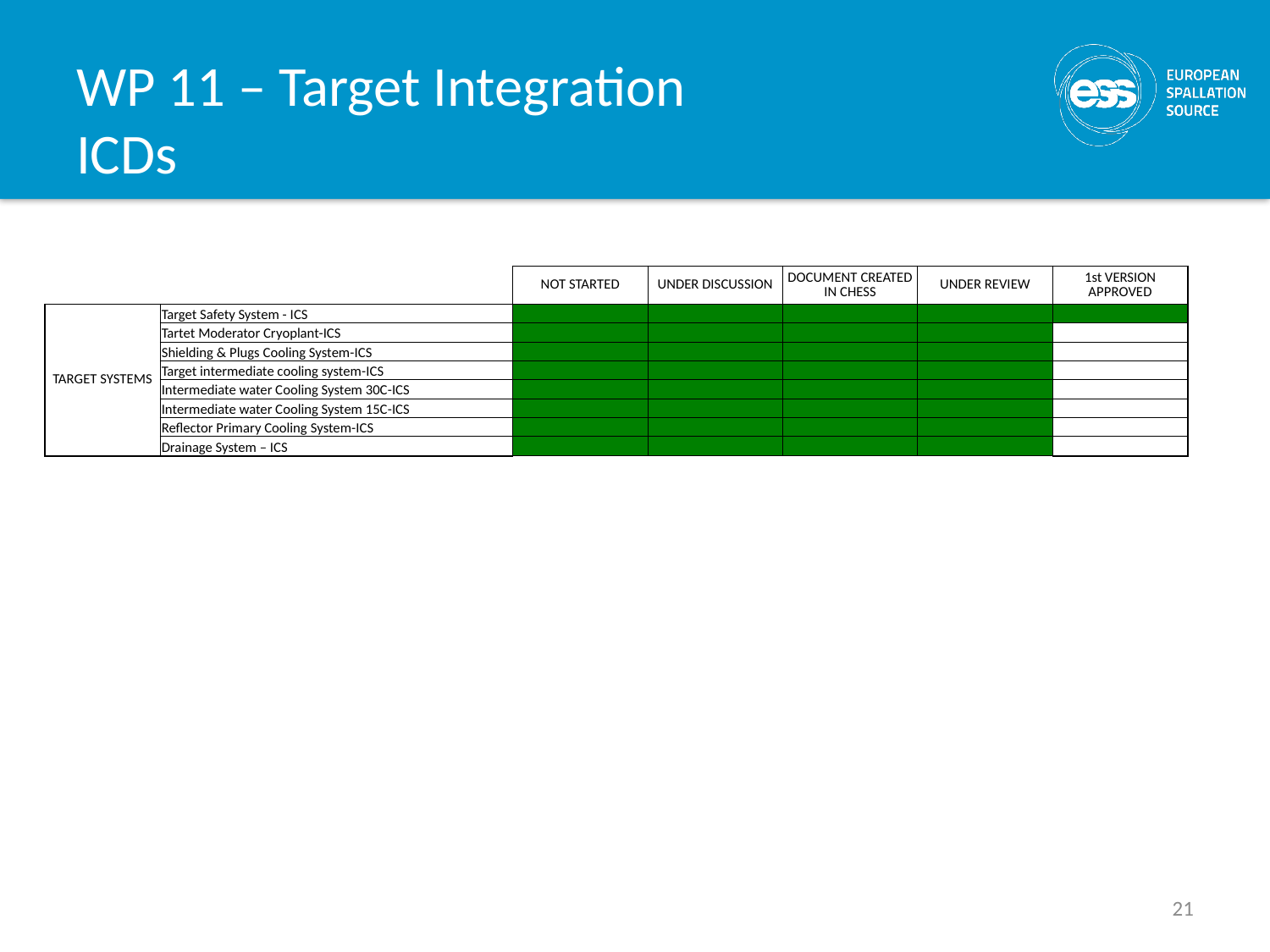

# WP 11 – Target Integration ICDs
|  |  | NOT STARTED | UNDER DISCUSSION | DOCUMENT CREATED IN CHESS | UNDER REVIEW | 1st VERSION APPROVED |
| --- | --- | --- | --- | --- | --- | --- |
| TARGET SYSTEMS | Target Safety System - ICS |  |  |  |  |  |
|  | Tartet Moderator Cryoplant-ICS |  |  |  |  |  |
|  | Shielding & Plugs Cooling System-ICS |  |  |  |  |  |
|  | Target intermediate cooling system-ICS |  |  |  |  |  |
|  | Intermediate water Cooling System 30C-ICS |  |  |  |  |  |
|  | Intermediate water Cooling System 15C-ICS |  |  |  |  |  |
|  | Reflector Primary Cooling System-ICS |  |  |  |  |  |
|  | Drainage System – ICS |  |  |  |  |  |
21